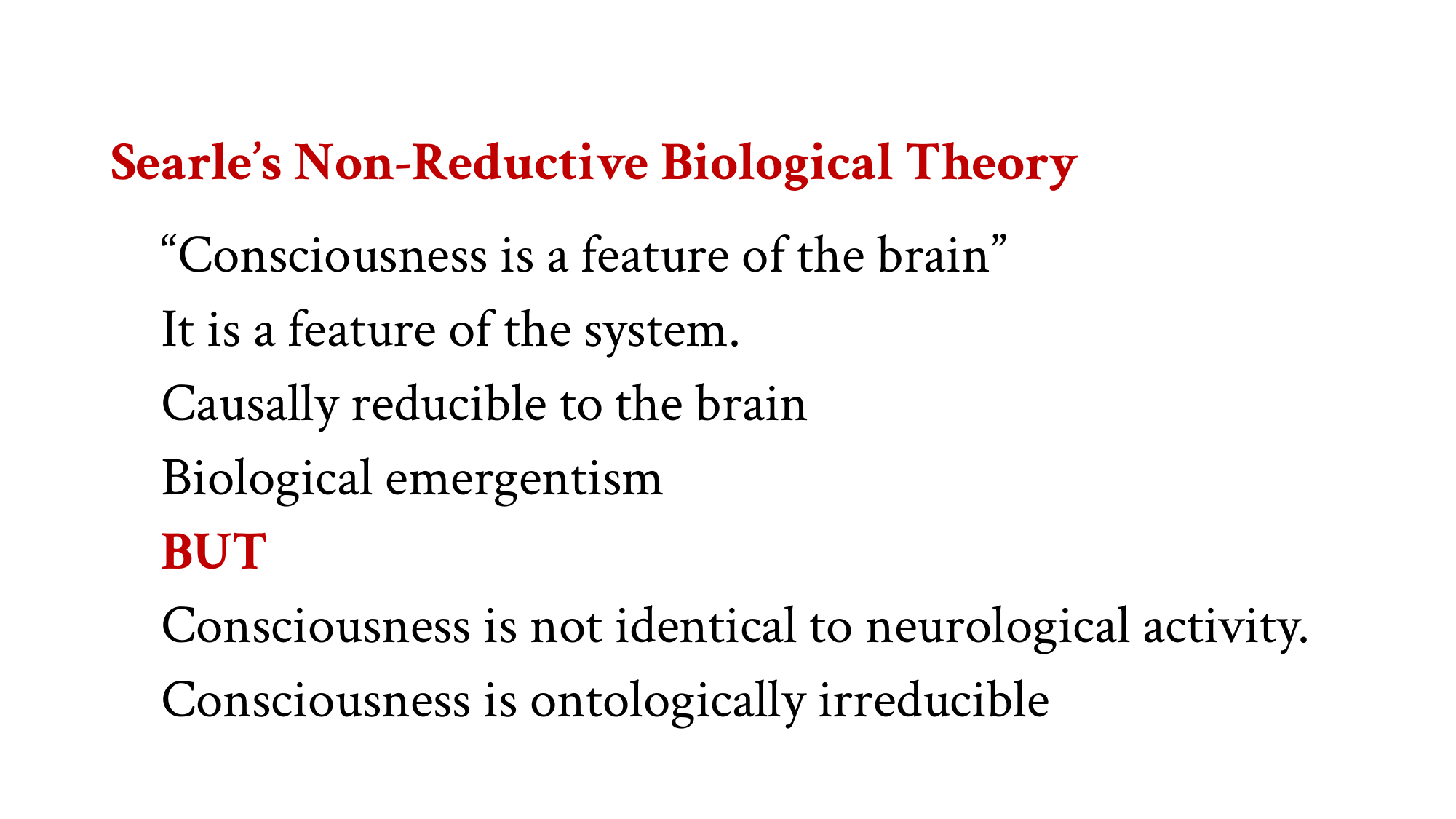

# Searle’s Non-Reductive Biological Theory
“Consciousness is a feature of the brain”
It is a feature of the system.
Causally reducible to the brain
Biological emergentism
BUT
Consciousness is not identical to neurological activity.
Consciousness is ontologically irreducible